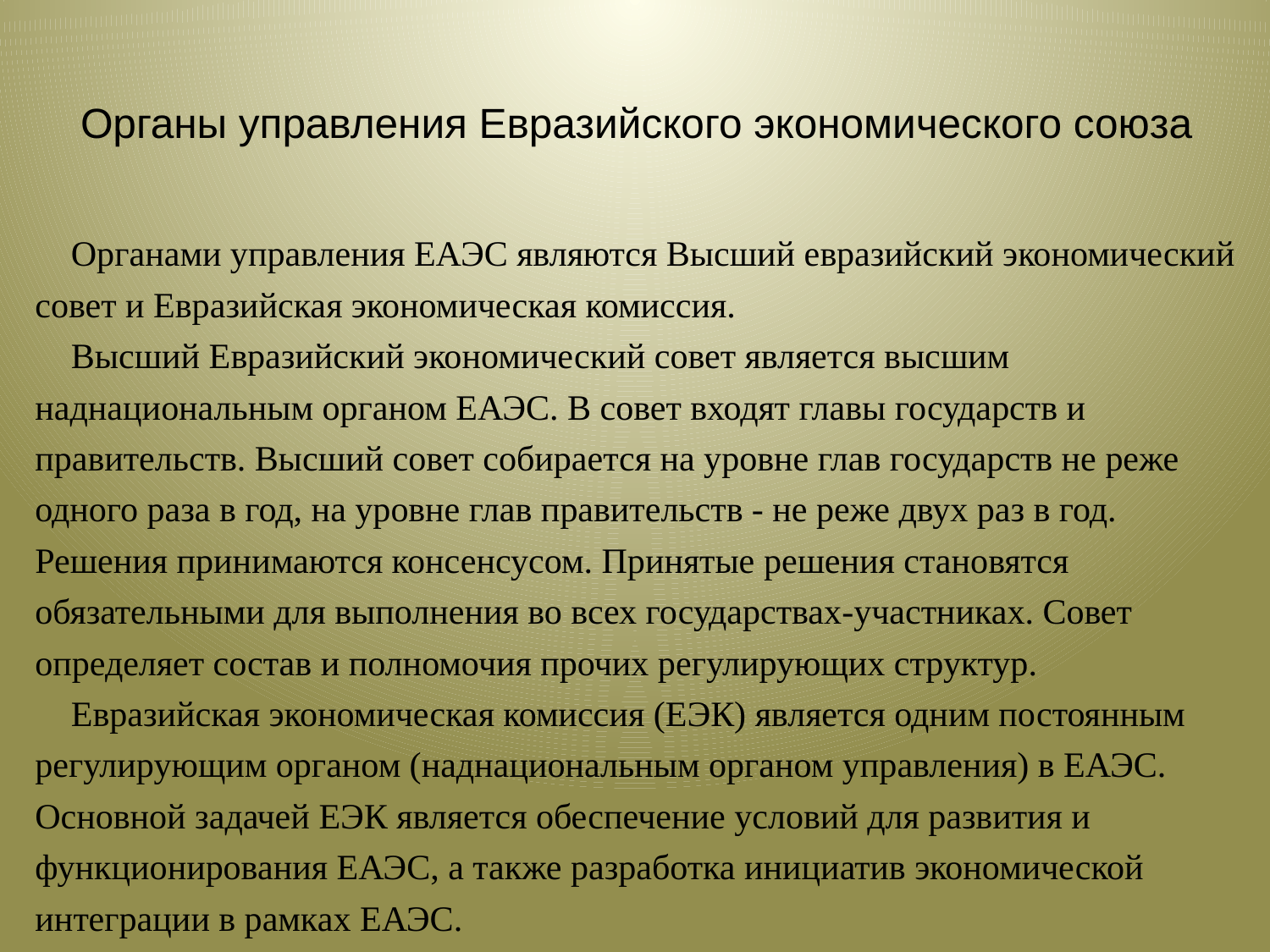

# Органы управления Евразийского экономического союза
Органами управления ЕАЭС являются Высший евразийский экономический совет и Евразийская экономическая комиссия.
Высший Евразийский экономический совет является высшим наднациональным органом ЕАЭС. В совет входят главы государств и правительств. Высший совет собирается на уровне глав государств не реже одного раза в год, на уровне глав правительств - не реже двух раз в год. Решения принимаются консенсусом. Принятые решения становятся обязательными для выполнения во всех государствах-участниках. Совет определяет состав и полномочия прочих регулирующих структур.
Евразийская экономическая комиссия (ЕЭК) является одним постоянным регулирующим органом (наднациональным органом управления) в ЕАЭС. Основной задачей ЕЭК является обеспечение условий для развития и функционирования ЕАЭС, а также разработка инициатив экономической интеграции в рамках ЕАЭС.